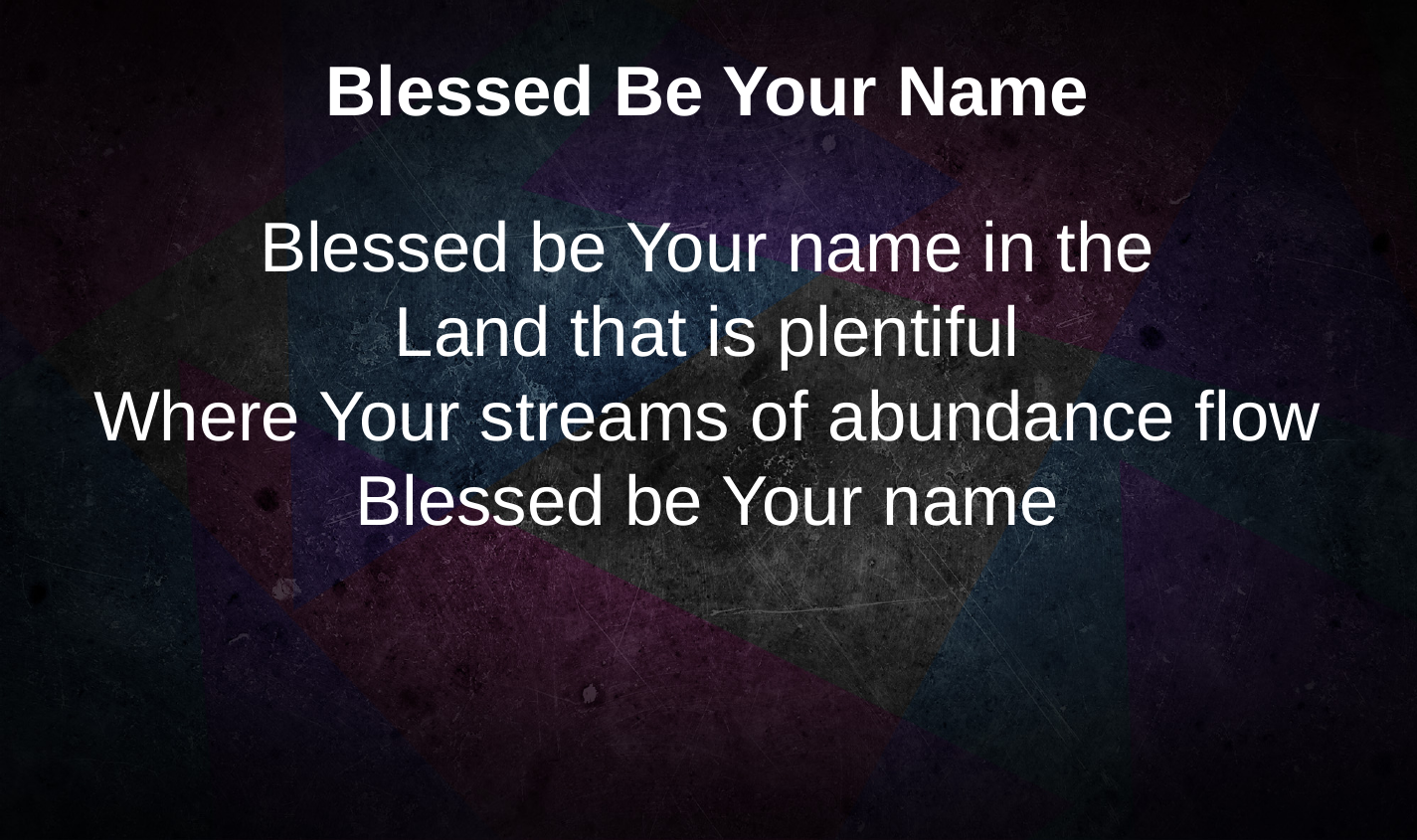

Blessed Be Your Name
Blessed be Your name in the
Land that is plentiful
Where Your streams of abundance flow
Blessed be Your name